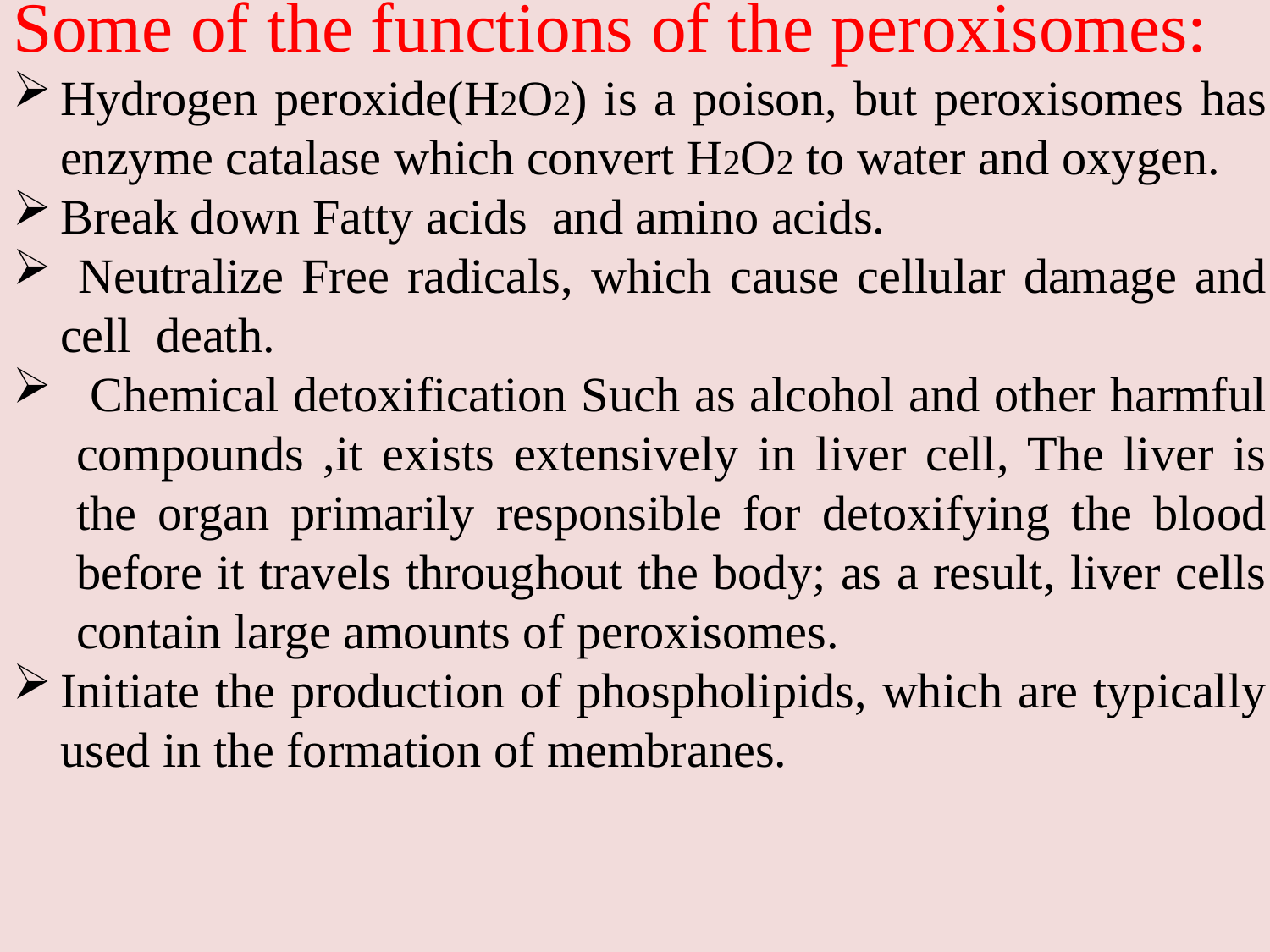

Some of the functions of the peroxisomes:
Hydrogen peroxide(H2O2) is a poison, but peroxisomes has enzyme catalase which convert H2O2 to water and oxygen.
Break down Fatty acids  and amino acids.
 Neutralize Free radicals, which cause cellular damage and cell  death.
 Chemical detoxification Such as alcohol and other harmful compounds ,it exists extensively in liver cell, The liver is the organ primarily responsible for detoxifying the blood before it travels throughout the body; as a result, liver cells contain large amounts of peroxisomes.
Initiate the production of phospholipids, which are typically used in the formation of membranes.